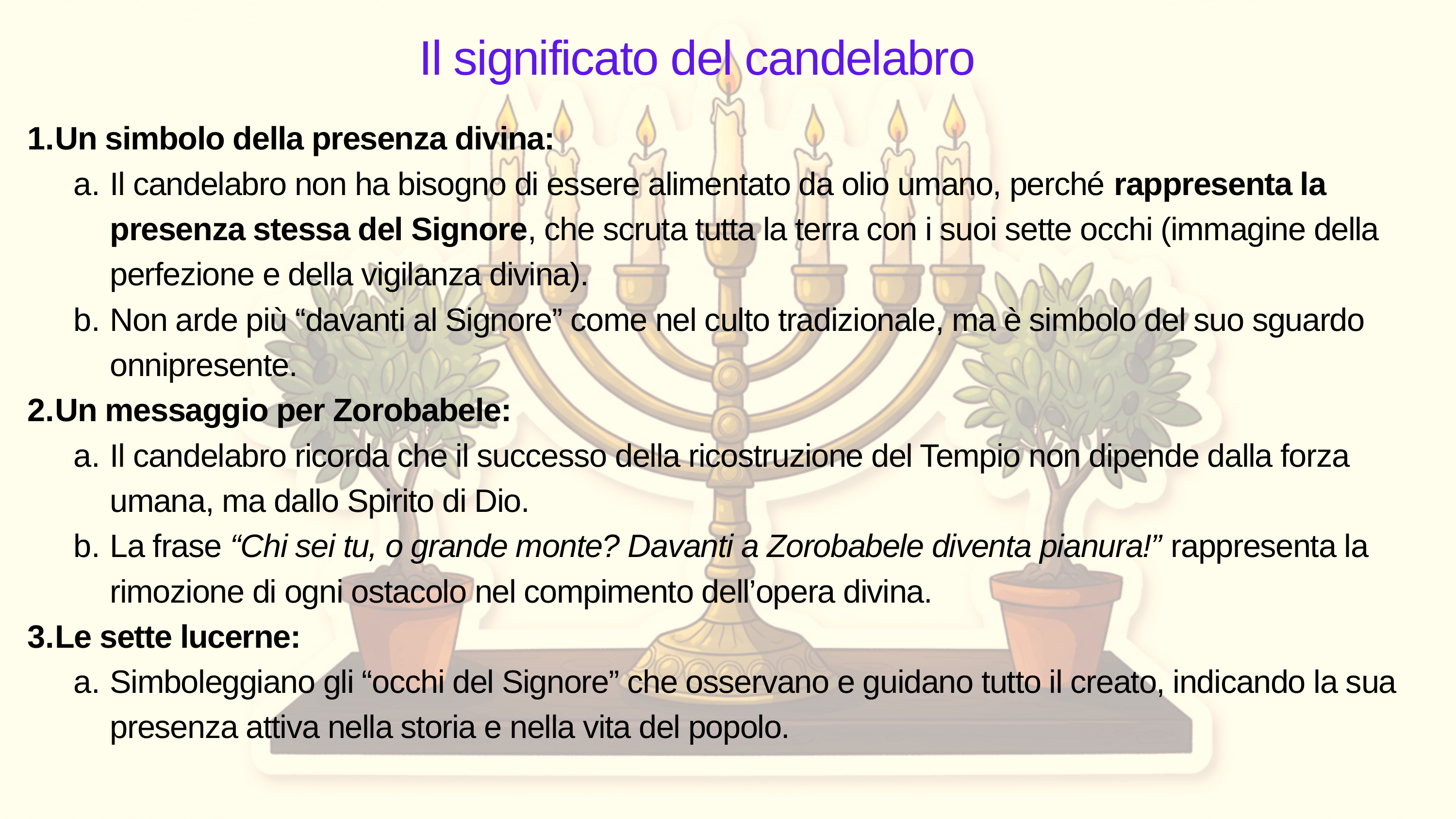

Il significato del candelabro
Un simbolo della presenza divina:
Il candelabro non ha bisogno di essere alimentato da olio umano, perché rappresenta la presenza stessa del Signore, che scruta tutta la terra con i suoi sette occhi (immagine della perfezione e della vigilanza divina).
Non arde più “davanti al Signore” come nel culto tradizionale, ma è simbolo del suo sguardo onnipresente.
Un messaggio per Zorobabele:
Il candelabro ricorda che il successo della ricostruzione del Tempio non dipende dalla forza umana, ma dallo Spirito di Dio.
La frase “Chi sei tu, o grande monte? Davanti a Zorobabele diventa pianura!” rappresenta la rimozione di ogni ostacolo nel compimento dell’opera divina.
Le sette lucerne:
Simboleggiano gli “occhi del Signore” che osservano e guidano tutto il creato, indicando la sua presenza attiva nella storia e nella vita del popolo.